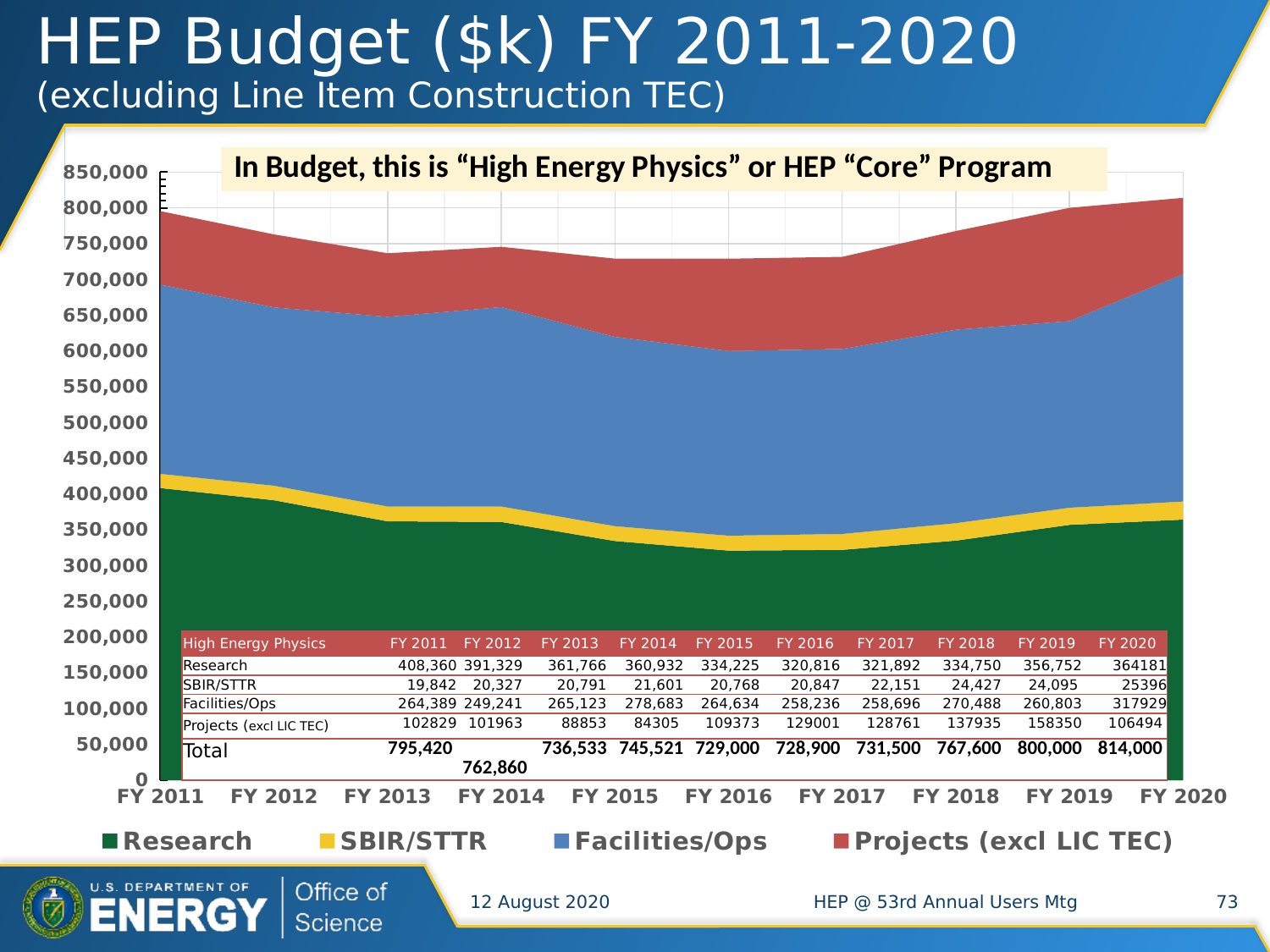

# HEP Budget ($k) FY 2011-2020 (excluding Line Item Construction TEC)

### Chart

| Category | Research | SBIR/STTR | Facilities/Ops | Projects (excl LIC TEC) |
|---|---|---|---|---|
| FY 2011 | 408360.0 | 19842.0 | 264389.0 | 102829.0 |
| FY 2012 | 391329.0 | 20327.0 | 249241.0 | 101963.0 |
| FY 2013 | 361766.0 | 20791.0 | 265123.0 | 88853.0 |
| FY 2014 | 360932.0 | 21601.0 | 278683.0 | 84305.0 |
| FY 2015 | 334225.0 | 20768.0 | 264634.0 | 109373.0 |
| FY 2016 | 320816.0 | 20847.0 | 258236.0 | 129001.0 |
| FY 2017 | 321892.0 | 22151.0 | 258696.0 | 128761.0 |
| FY 2018 | 334750.0 | 24427.0 | 270488.0 | 137935.0 |
| FY 2019 | 356752.0 | 24095.0 | 260803.0 | 158350.0 |
| FY 2020 | 364181.0 | 25396.0 | 317929.0 | 106494.0 |
| High Energy Physics | FY 2011 | FY 2012 | FY 2013 | FY 2014 | FY 2015 | FY 2016 | FY 2017 | FY 2018 | FY 2019 | FY 2020 |
| --- | --- | --- | --- | --- | --- | --- | --- | --- | --- | --- |
| Research | 408,360 | 391,329 | 361,766 | 360,932 | 334,225 | 320,816 | 321,892 | 334,750 | 356,752 | 364181 |
| SBIR/STTR | 19,842 | 20,327 | 20,791 | 21,601 | 20,768 | 20,847 | 22,151 | 24,427 | 24,095 | 25396 |
| Facilities/Ops | 264,389 | 249,241 | 265,123 | 278,683 | 264,634 | 258,236 | 258,696 | 270,488 | 260,803 | 317929 |
| Projects (excl LIC TEC) | 102829 | 101963 | 88853 | 84305 | 109373 | 129001 | 128761 | 137935 | 158350 | 106494 |
| Total | 795,420 | 762,860 | 736,533 | 745,521 | 729,000 | 728,900 | 731,500 | 767,600 | 800,000 | 814,000 |
12 August 2020
HEP @ 53rd Annual Users Mtg
73